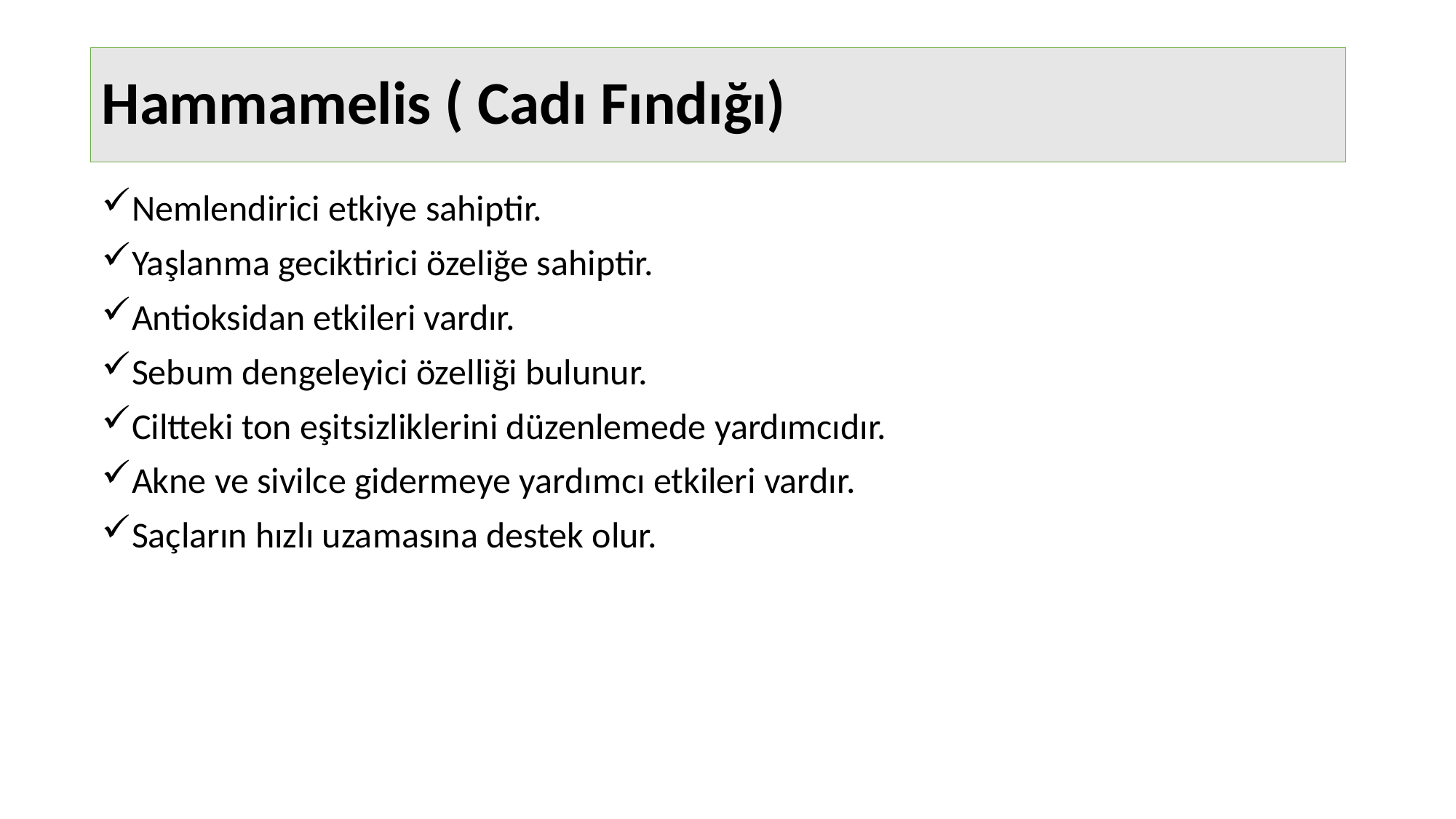

Hammamelis ( Cadı Fındığı)
Nemlendirici etkiye sahiptir.
Yaşlanma geciktirici özeliğe sahiptir.
Antioksidan etkileri vardır.
Sebum dengeleyici özelliği bulunur.
Ciltteki ton eşitsizliklerini düzenlemede yardımcıdır.
Akne ve sivilce gidermeye yardımcı etkileri vardır.
Saçların hızlı uzamasına destek olur.